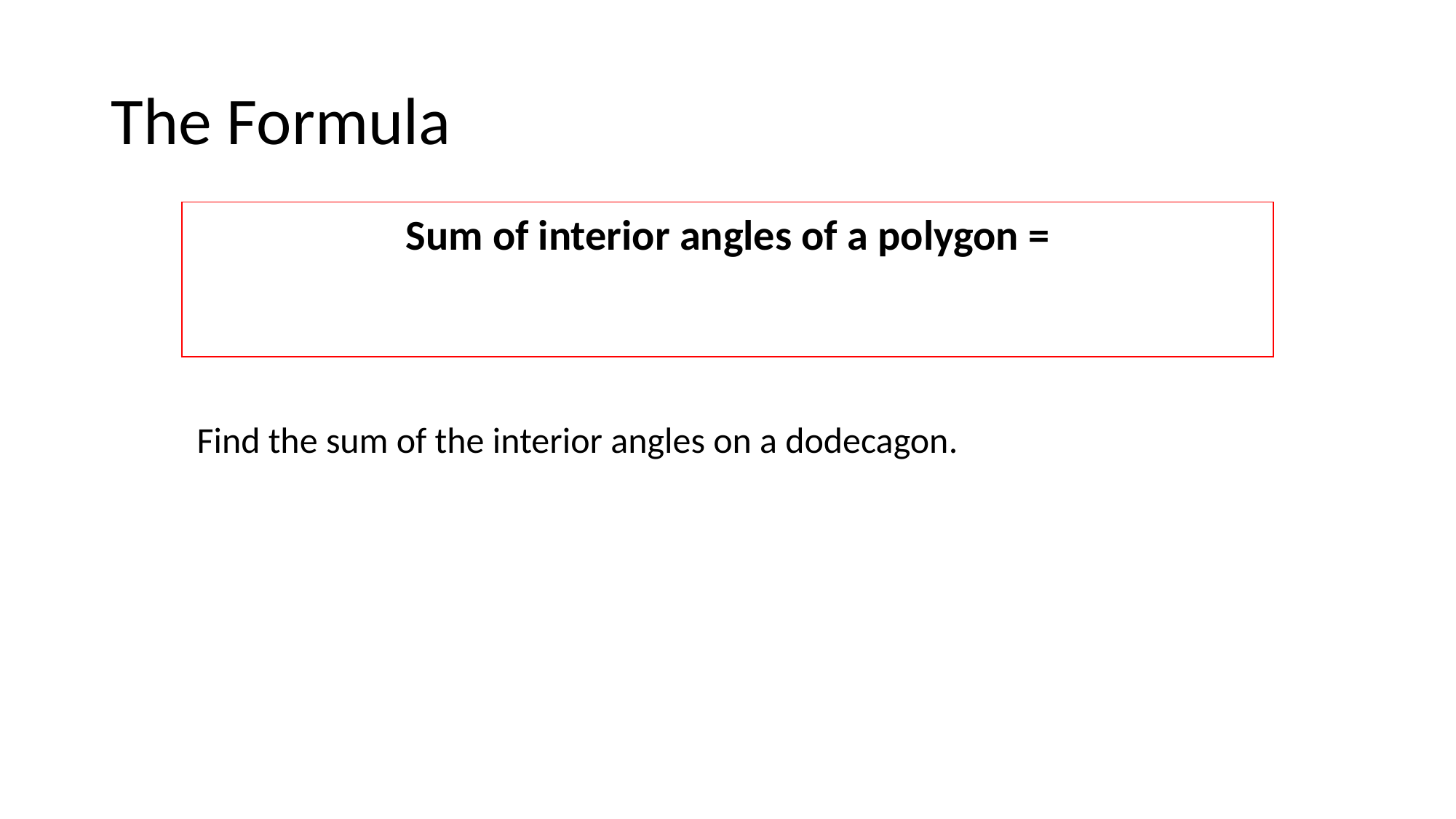

# The Formula
Sum of interior angles of a polygon =

Find the sum of the interior angles on a dodecagon.